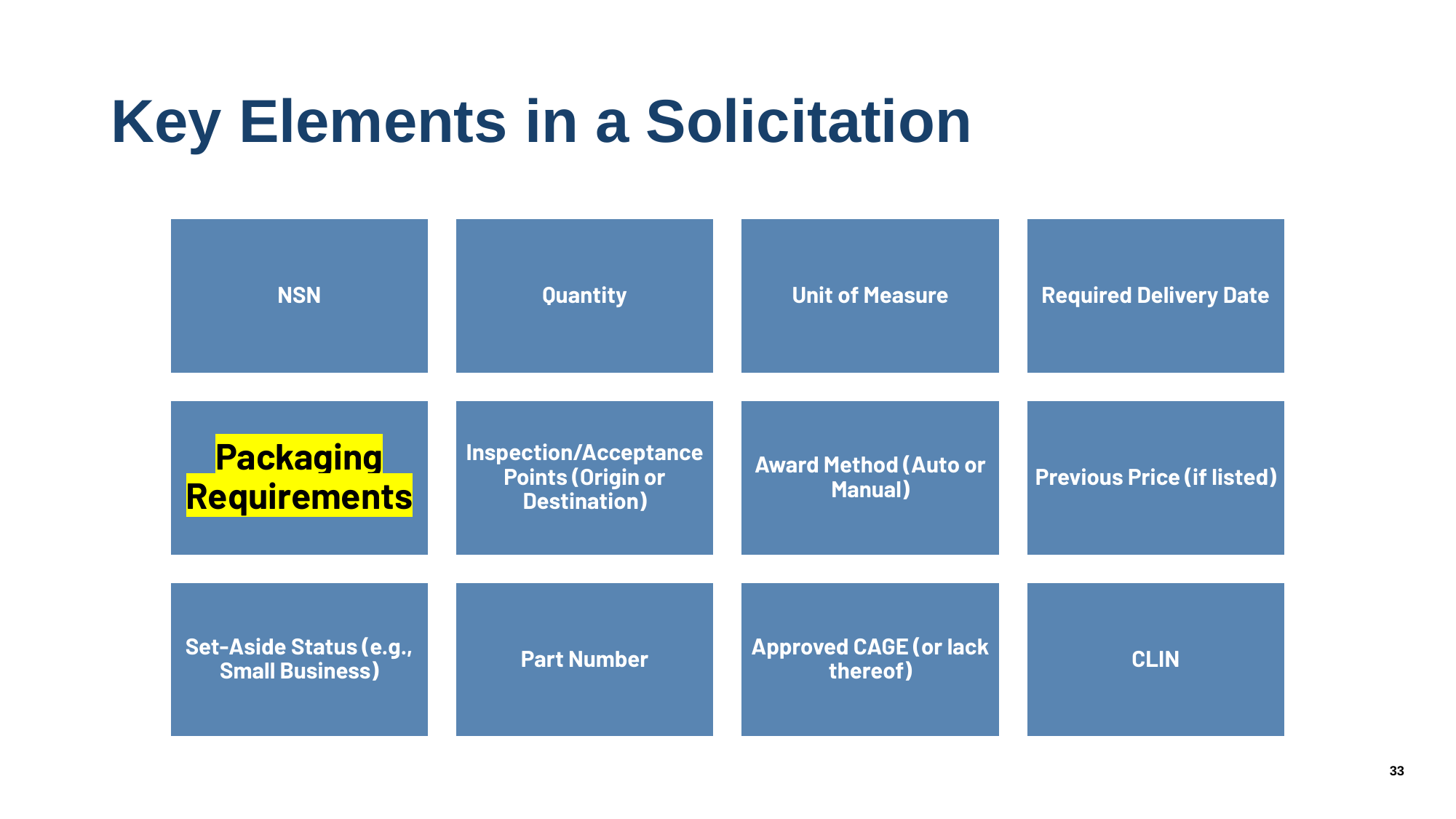

# Key Elements in a Solicitation
NSN
Quantity
Unit of Measure
Required Delivery Date
Packaging Requirements
Inspection/Acceptance Points (Origin or Destination)
Award Method (Auto or Manual)
Previous Price (if listed)
Set-Aside Status (e.g., Small Business)
Part Number
Approved CAGE (or lack thereof)
CLIN
33